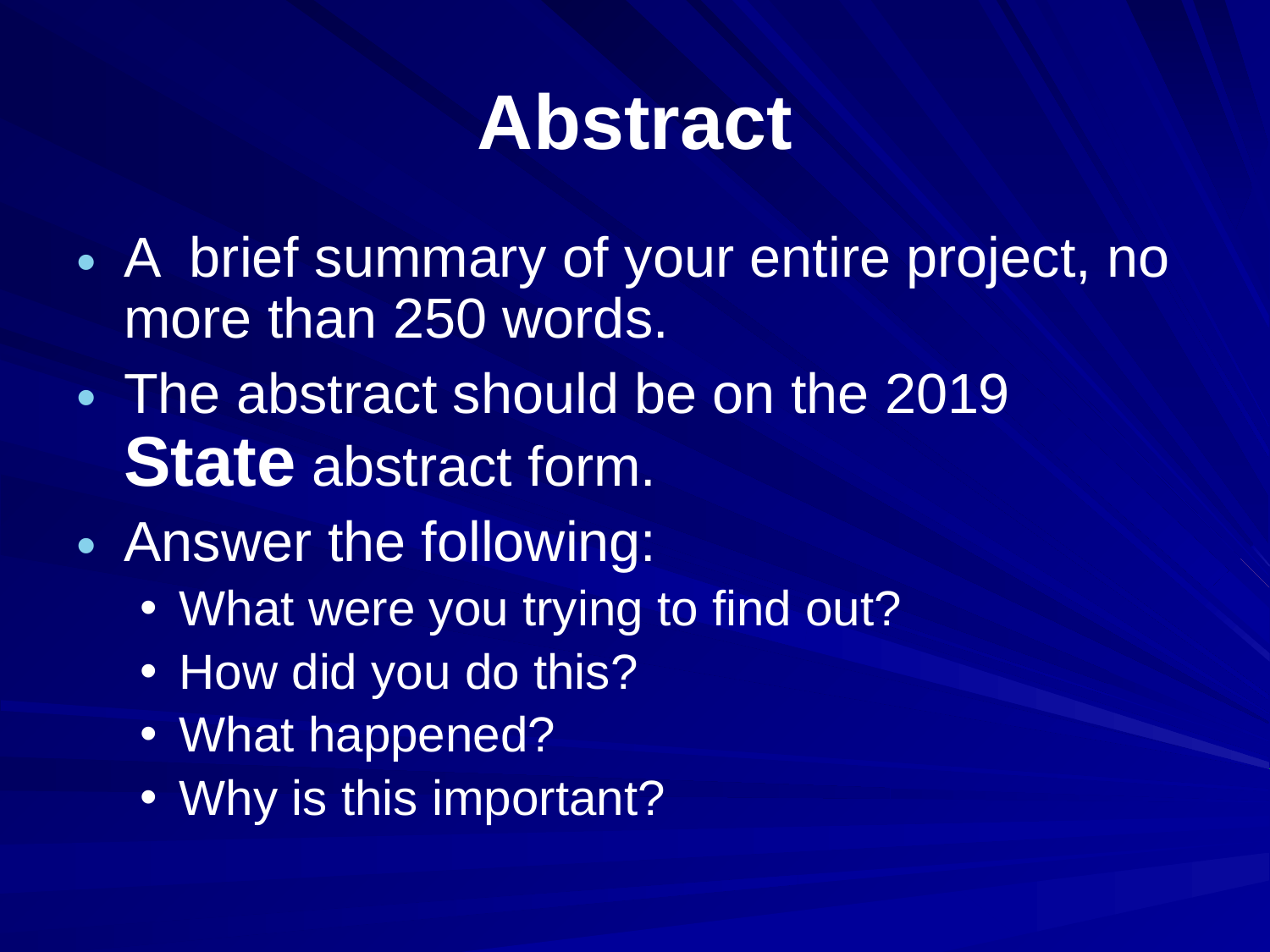

# Abstract
A  brief summary of your entire project, no more than 250 words.
The abstract should be on the 2019 State abstract form.
Answer the following:
What were you trying to find out?
How did you do this?
What happened?
Why is this important?